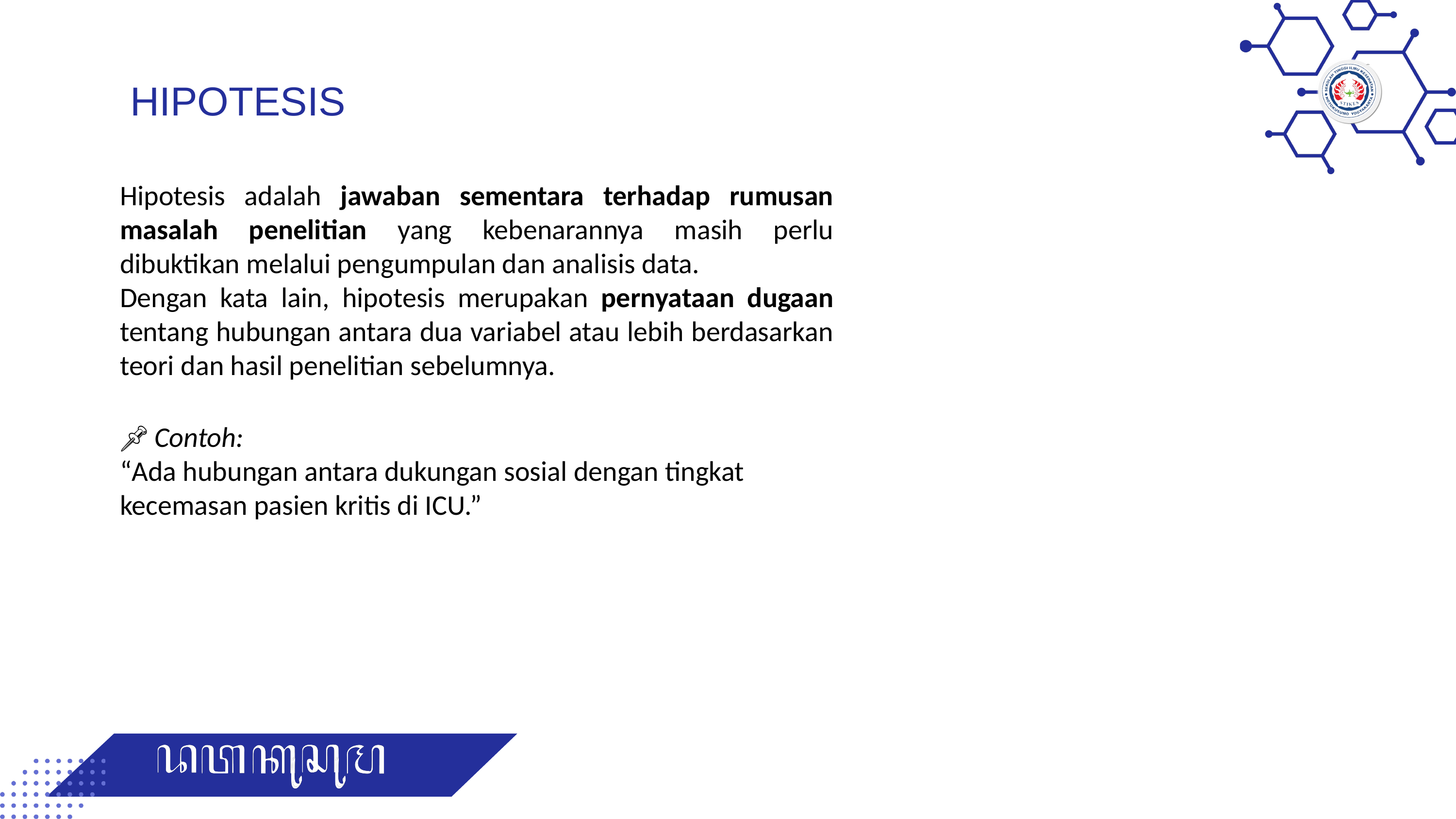

HIPOTESIS

Hipotesis adalah jawaban sementara terhadap rumusan masalah penelitian yang kebenarannya masih perlu dibuktikan melalui pengumpulan dan analisis data.
Dengan kata lain, hipotesis merupakan pernyataan dugaan tentang hubungan antara dua variabel atau lebih berdasarkan teori dan hasil penelitian sebelumnya.
📌 Contoh:
“Ada hubungan antara dukungan sosial dengan tingkat kecemasan pasien kritis di ICU.”